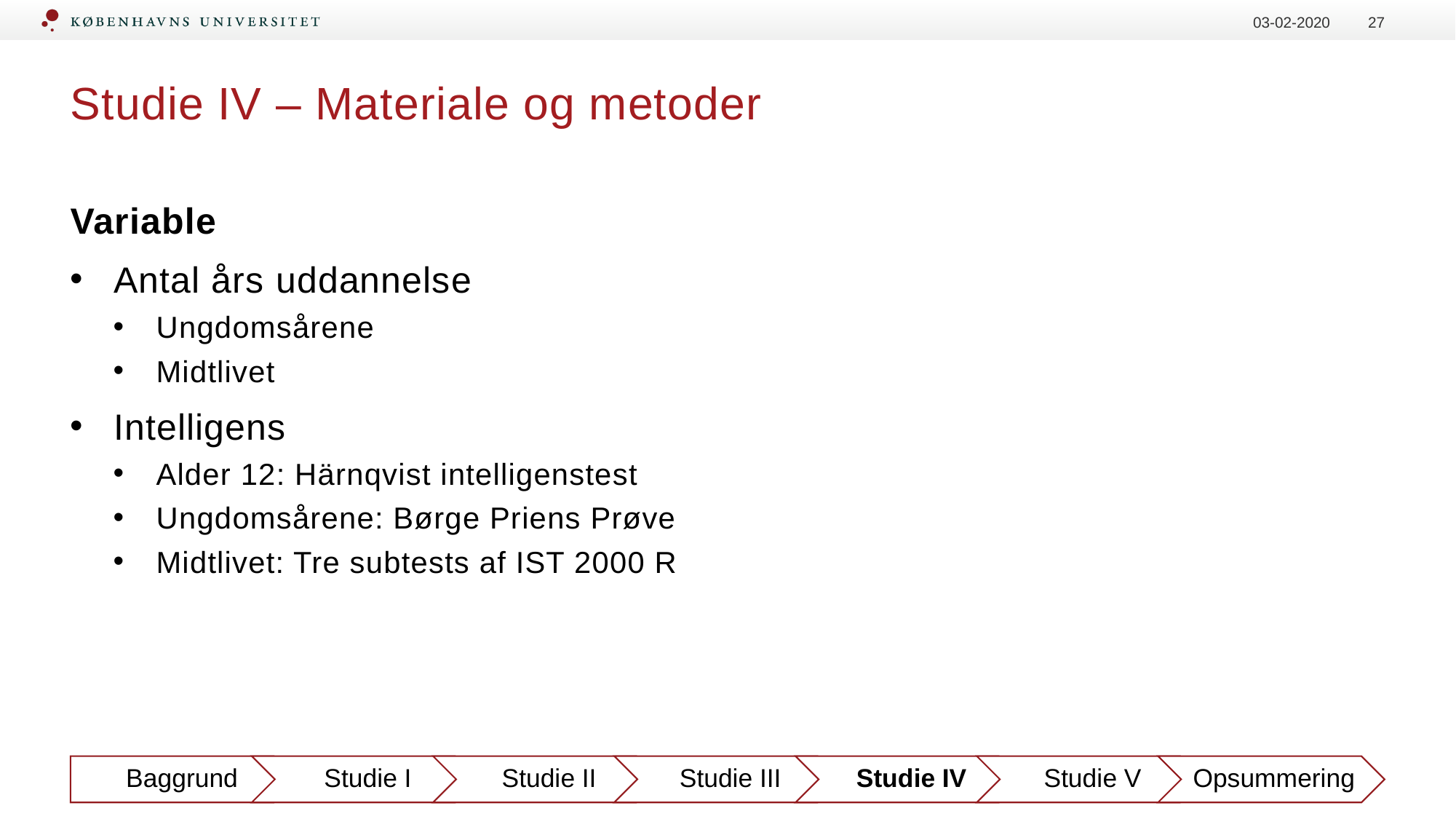

03-02-2020
27
# Studie IV – Materiale og metoder
Variable
Antal års uddannelse
Ungdomsårene
Midtlivet
Intelligens
Alder 12: Härnqvist intelligenstest
Ungdomsårene: Børge Priens Prøve
Midtlivet: Tre subtests af IST 2000 R

Baggrund
Studie I
Studie II
Studie III
Studie IV
Studie V
Opsummering